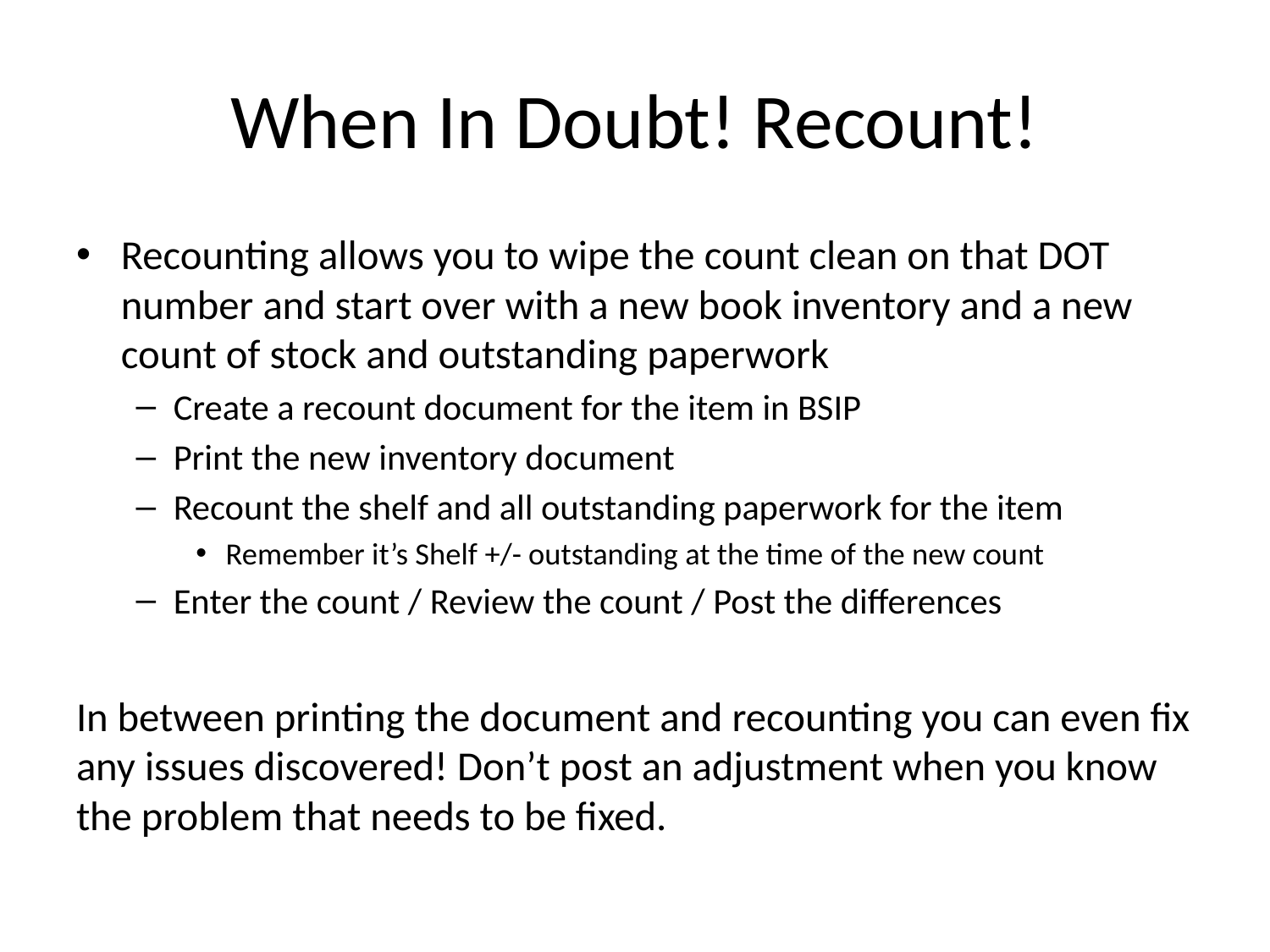

# When In Doubt! Recount!
Recounting allows you to wipe the count clean on that DOT number and start over with a new book inventory and a new count of stock and outstanding paperwork
Create a recount document for the item in BSIP
Print the new inventory document
Recount the shelf and all outstanding paperwork for the item
Remember it’s Shelf +/- outstanding at the time of the new count
Enter the count / Review the count / Post the differences

In between printing the document and recounting you can even fix any issues discovered! Don’t post an adjustment when you know the problem that needs to be fixed.